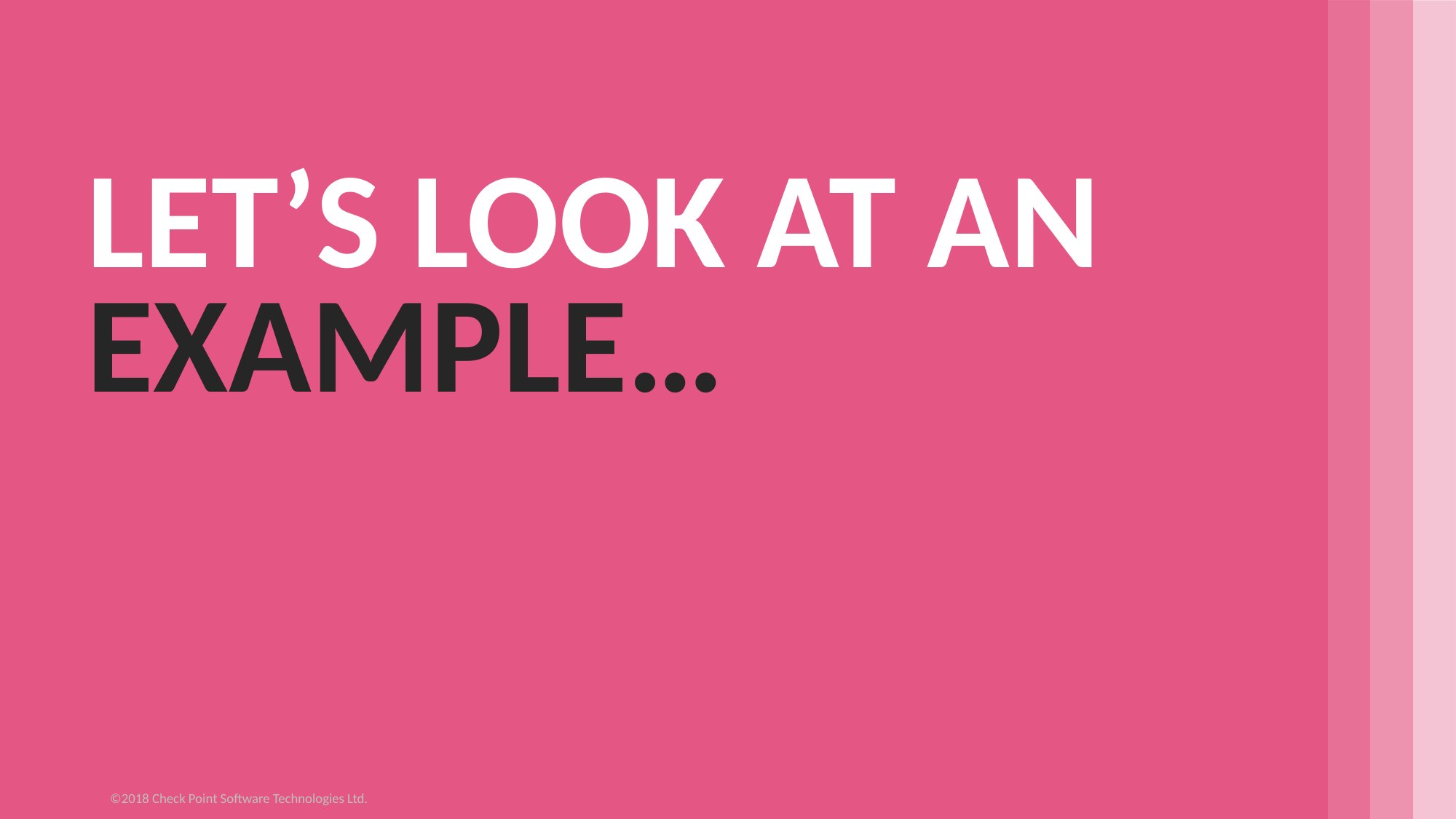

LET’S LOOK AT AN EXAMPLE…

 [Internal Use] for Check Point employees​